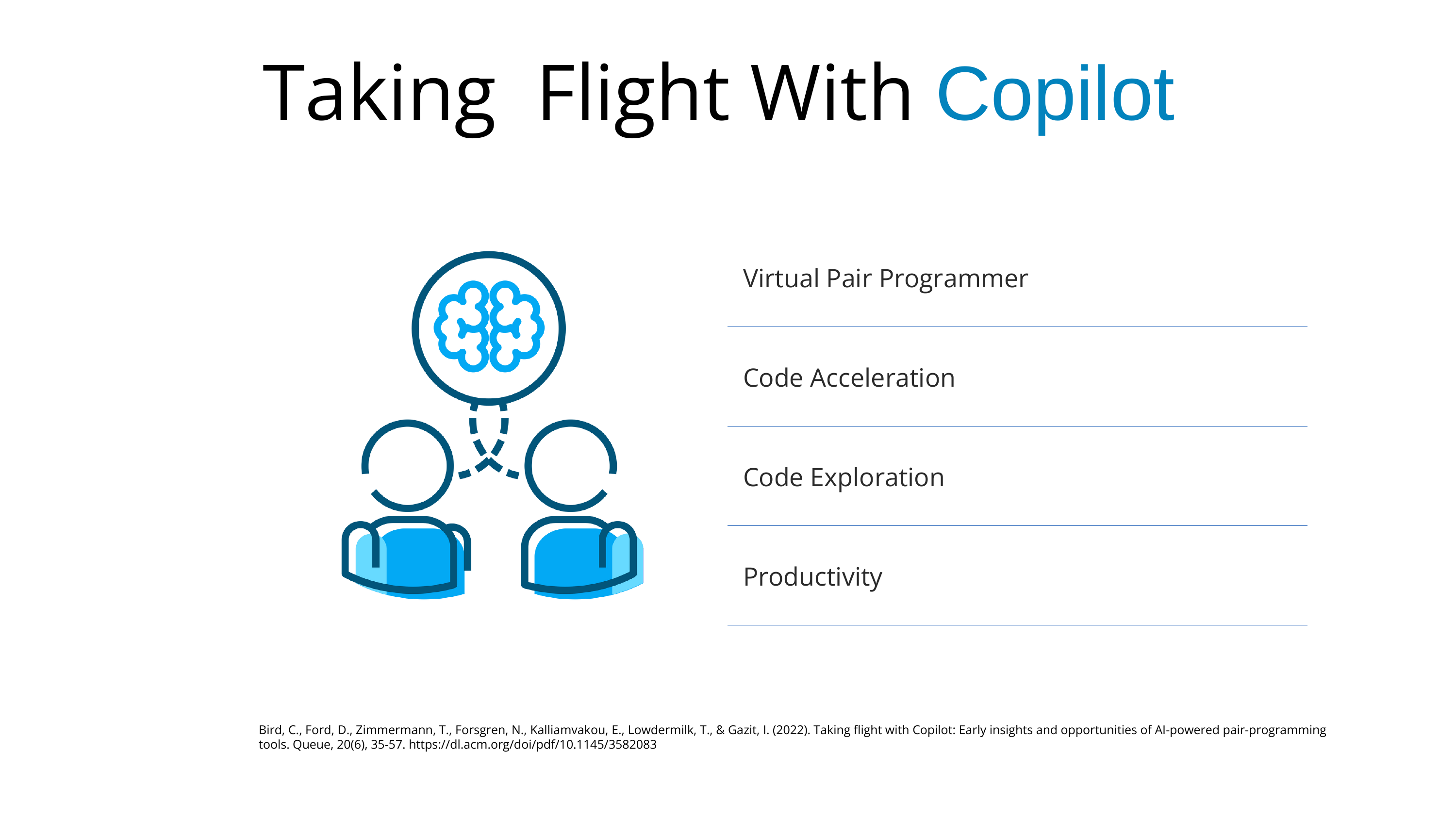

Taking  Flight With Copilot

| Virtual Pair Programmer |
| --- |
| Code Acceleration |
| Code Exploration |
| Productivity |
Bird, C., Ford, D., Zimmermann, T., Forsgren, N., Kalliamvakou, E., Lowdermilk, T., & Gazit, I. (2022). Taking flight with Copilot: Early insights and opportunities of AI-powered pair-programming tools. Queue, 20(6), 35-57. https://dl.acm.org/doi/pdf/10.1145/3582083